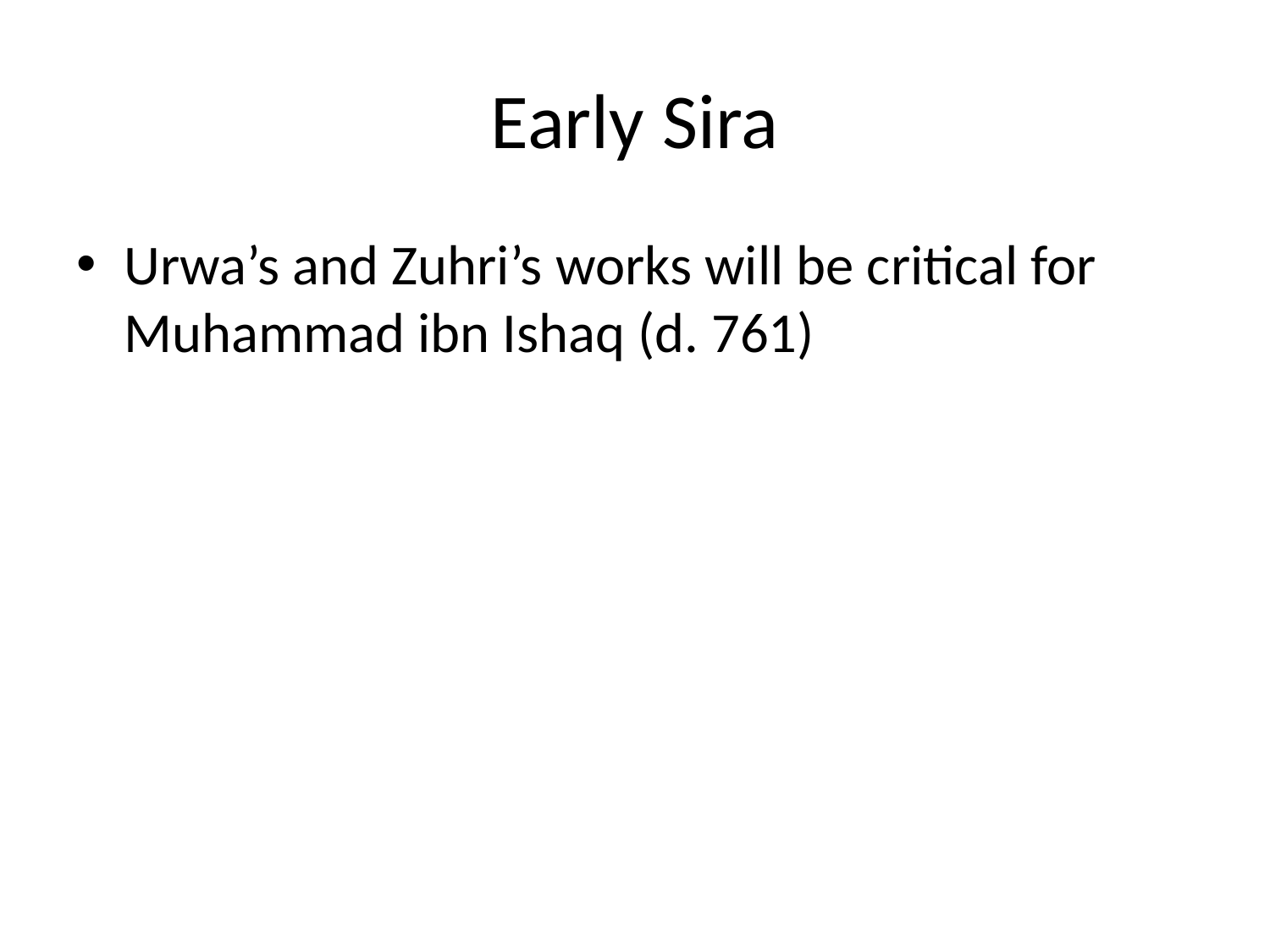

# Early Sira
Urwa’s and Zuhri’s works will be critical for Muhammad ibn Ishaq (d. 761)